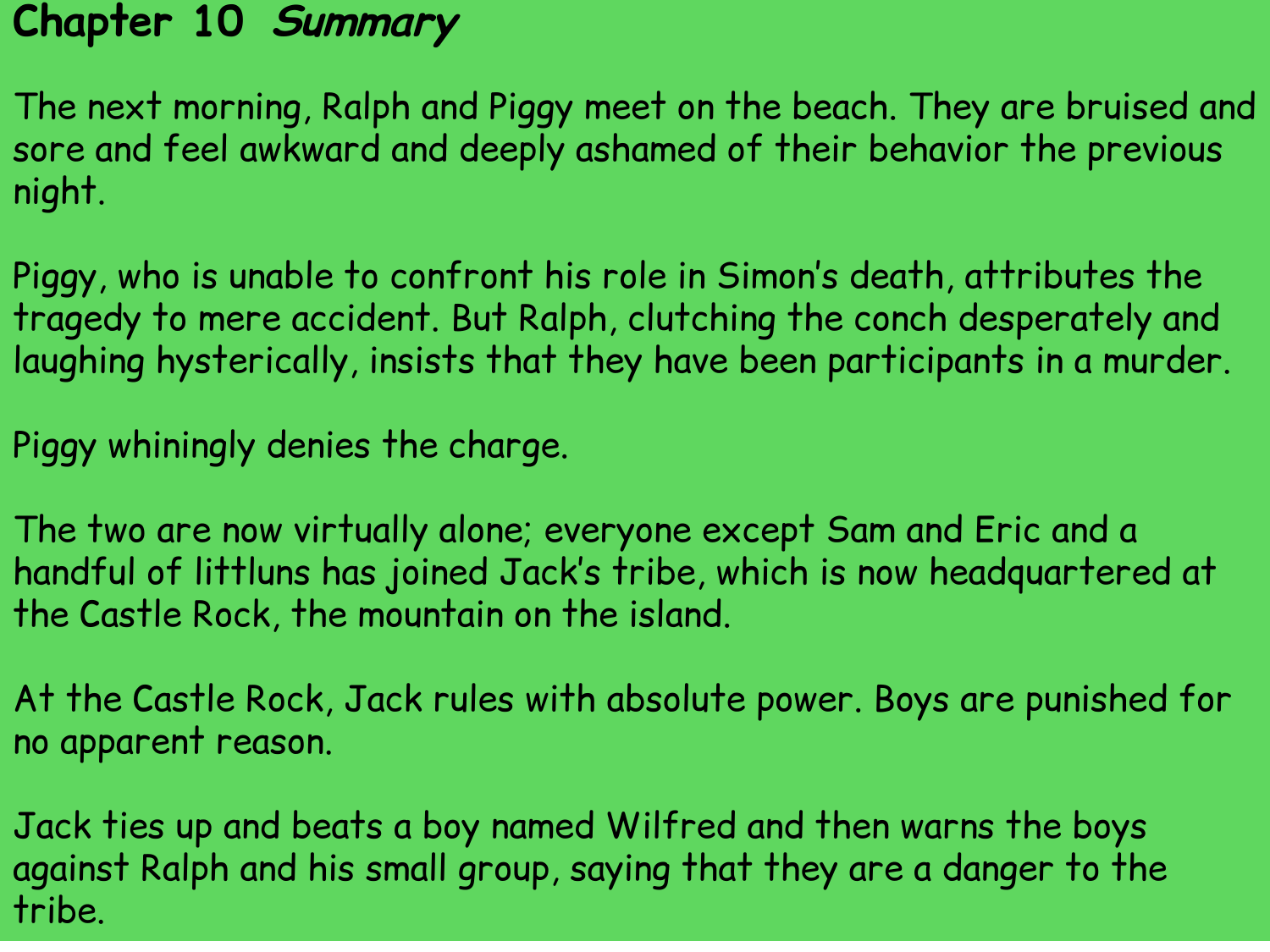

Chapter 10  Summary

The next morning, Ralph and Piggy meet on the beach. They are bruised and sore and feel awkward and deeply ashamed of their behavior the previous night.

Piggy, who is unable to confront his role in Simon’s death, attributes the tragedy to mere accident. But Ralph, clutching the conch desperately and laughing hysterically, insists that they have been participants in a murder.

Piggy whiningly denies the charge.

The two are now virtually alone; everyone except Sam and Eric and a handful of littluns has joined Jack’s tribe, which is now headquartered at the Castle Rock, the mountain on the island.

At the Castle Rock, Jack rules with absolute power. Boys are punished for no apparent reason.

Jack ties up and beats a boy named Wilfred and then warns the boys against Ralph and his small group, saying that they are a danger to the tribe.